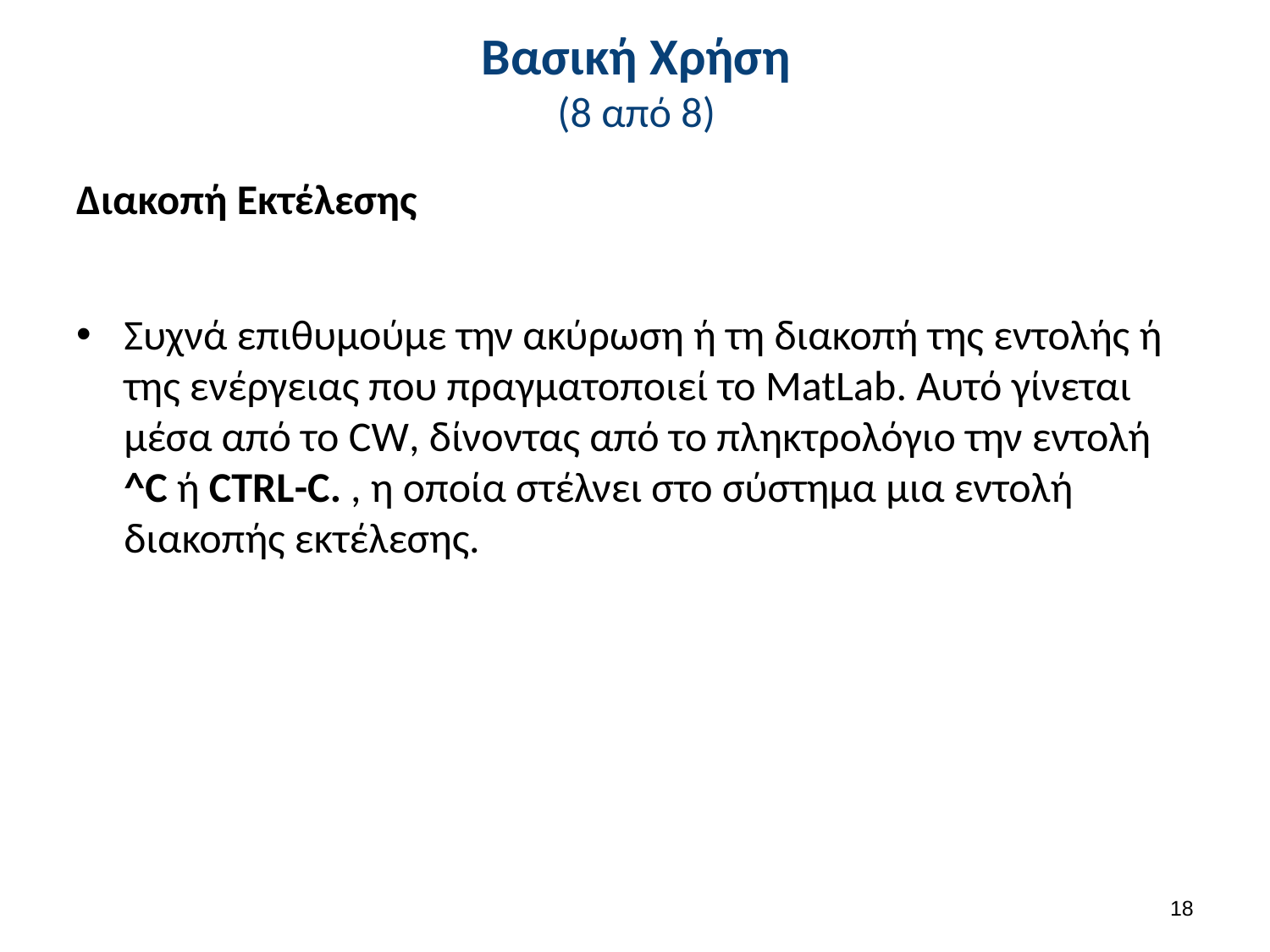

# Βασική Χρήση (8 από 8)
Διακοπή Εκτέλεσης
Συχνά επιθυμούμε την ακύρωση ή τη διακοπή της εντολής ή της ενέργειας που πραγματοποιεί το MatLab. Αυτό γίνεται μέσα από το CW, δίνοντας από το πληκτρολόγιο την εντολή ^C ή CTRL-C. , η οποία στέλνει στο σύστημα μια εντολή διακοπής εκτέλεσης.

18